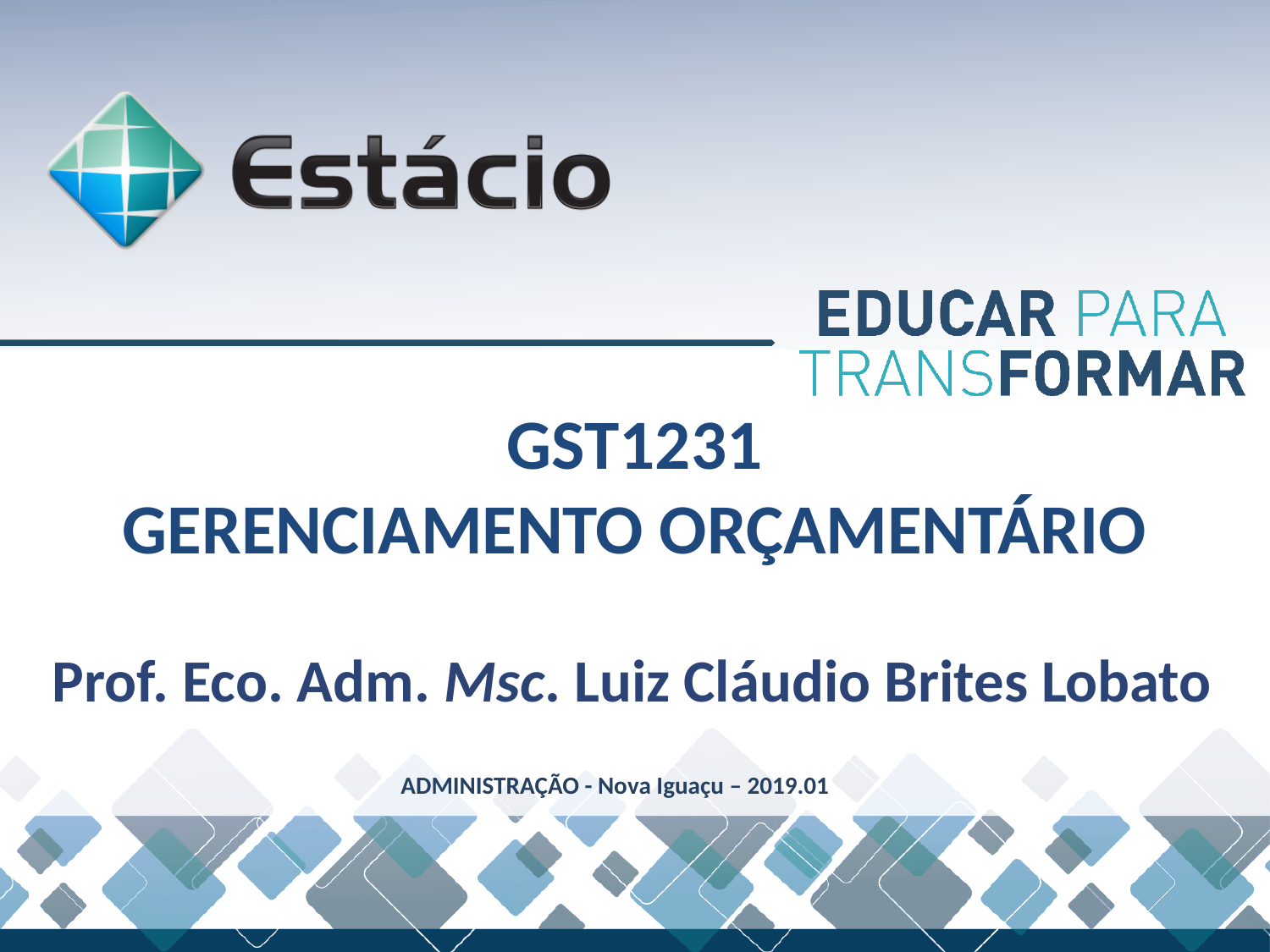

GST1231
GERENCIAMENTO ORÇAMENTÁRIO
Prof. Eco. Adm. Msc. Luiz Cláudio Brites Lobato
ADMINISTRAÇÃO - Nova Iguaçu – 2019.01